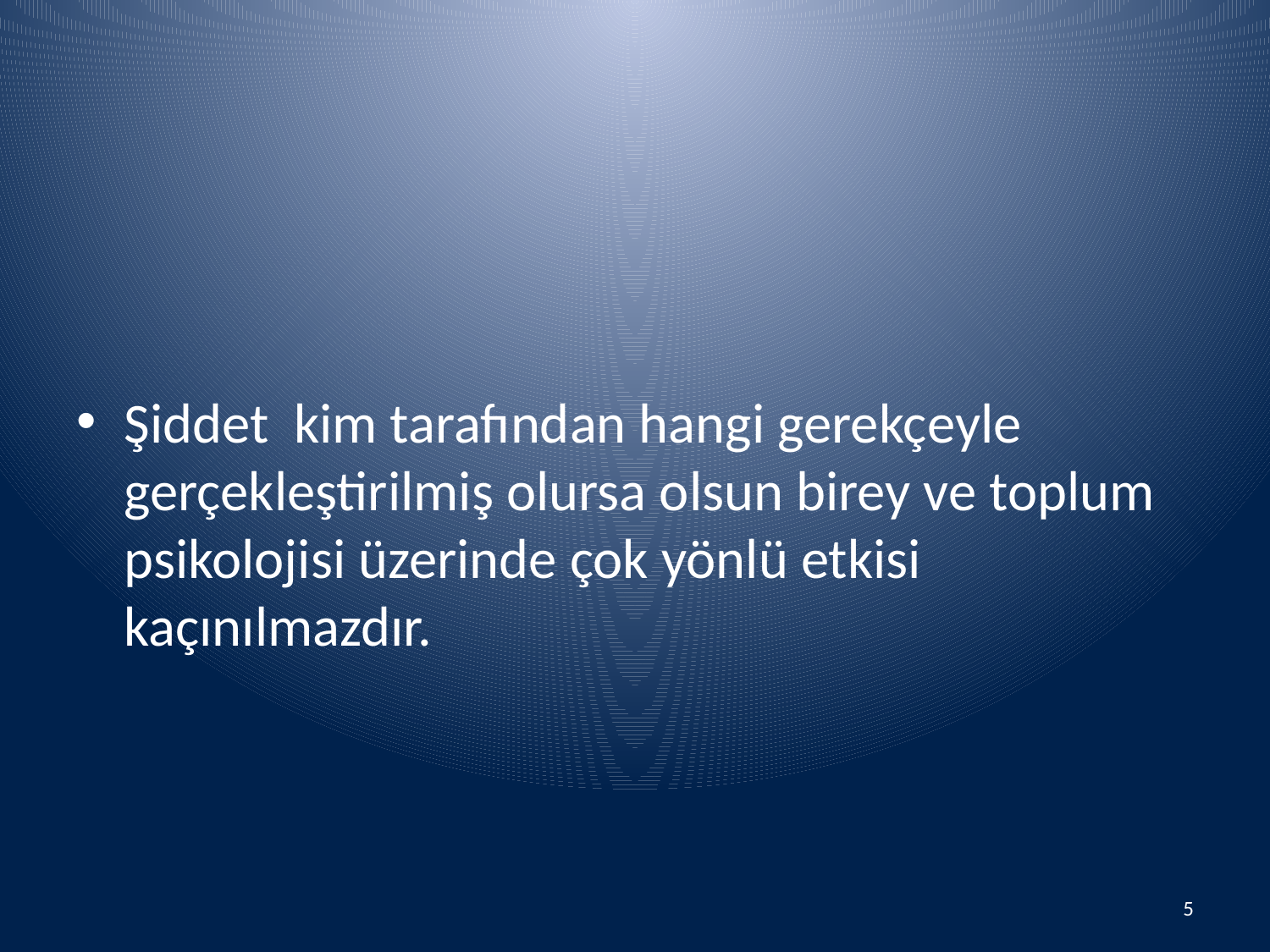

#

Şiddet  kim tarafından hangi gerekçeyle gerçekleştirilmiş olursa olsun birey ve toplum  psikolojisi üzerinde çok yönlü etkisi kaçınılmazdır.
5